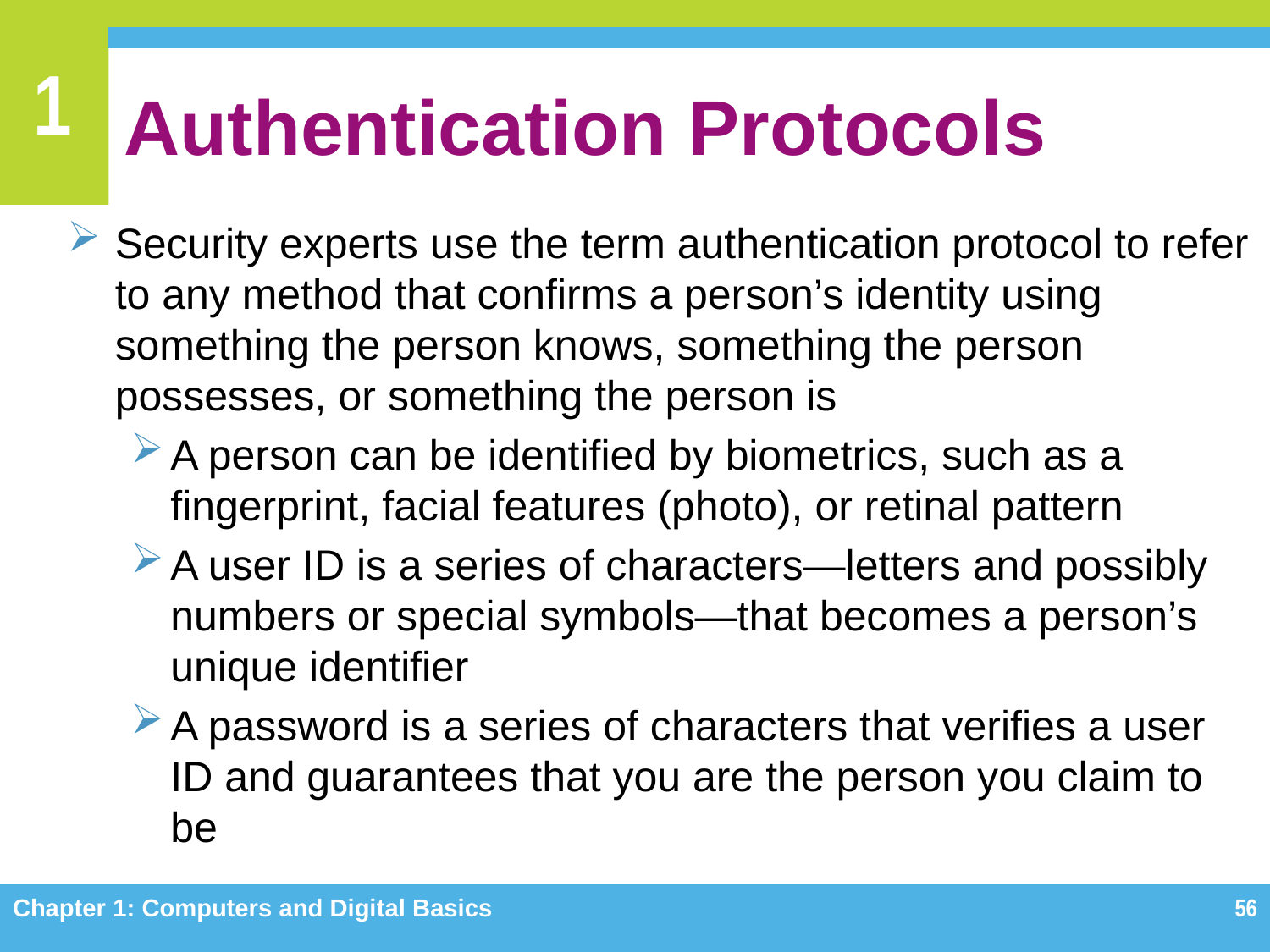

# Authentication Protocols
Security experts use the term authentication protocol to refer to any method that confirms a person’s identity using something the person knows, something the person possesses, or something the person is
A person can be identified by biometrics, such as a fingerprint, facial features (photo), or retinal pattern
A user ID is a series of characters—letters and possibly numbers or special symbols—that becomes a person’s unique identifier
A password is a series of characters that verifies a user ID and guarantees that you are the person you claim to be
Chapter 1: Computers and Digital Basics
56